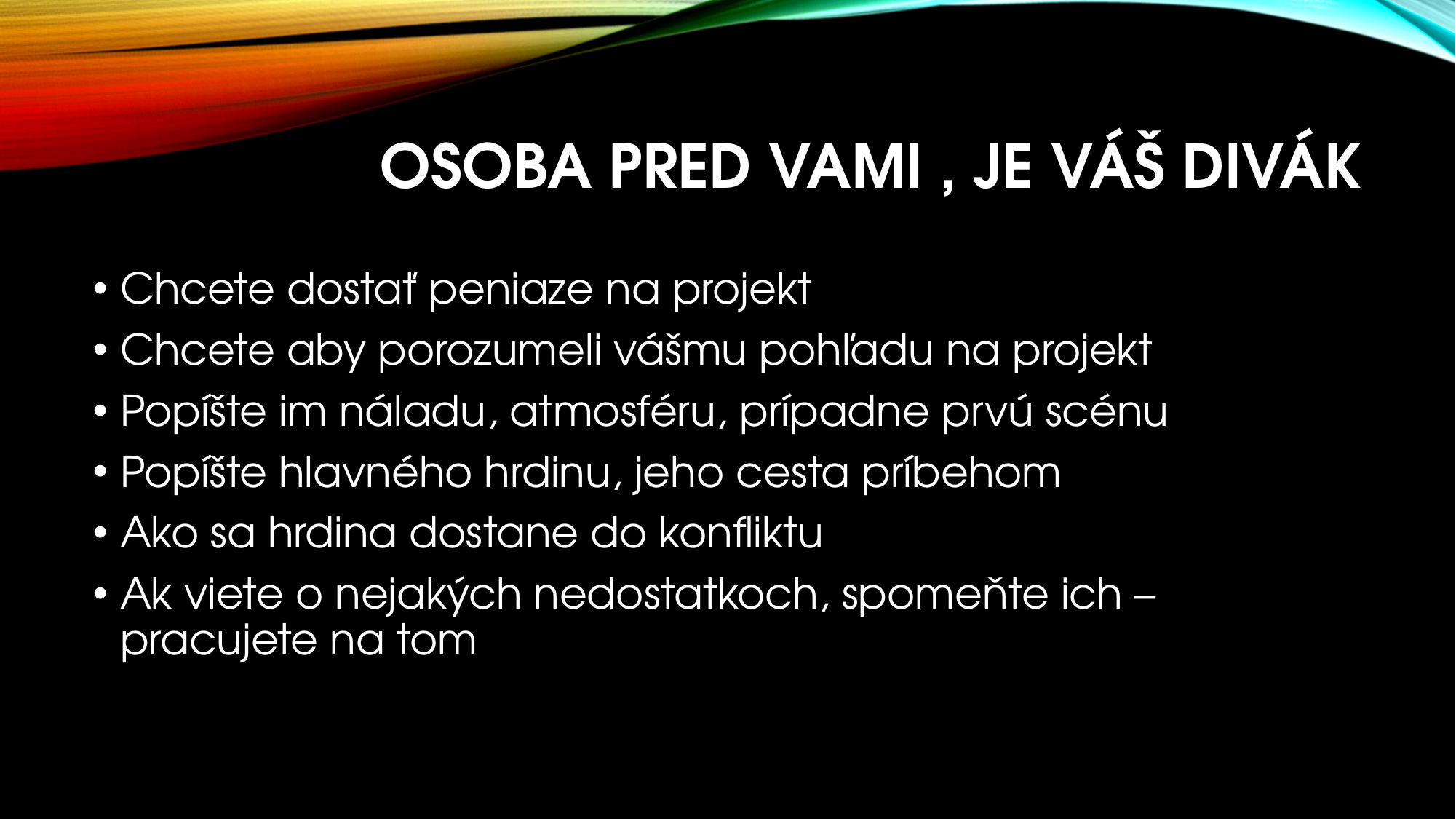

# osoba pred vami , je váš divák
Chcete dostať peniaze na projekt
Chcete aby porozumeli vášmu pohľadu na projekt
Popíšte im náladu, atmosféru, prípadne prvú scénu
Popíšte hlavného hrdinu, jeho cesta príbehom
Ako sa hrdina dostane do konfliktu
Ak viete o nejakých nedostatkoch, spomeňte ich – pracujete na tom